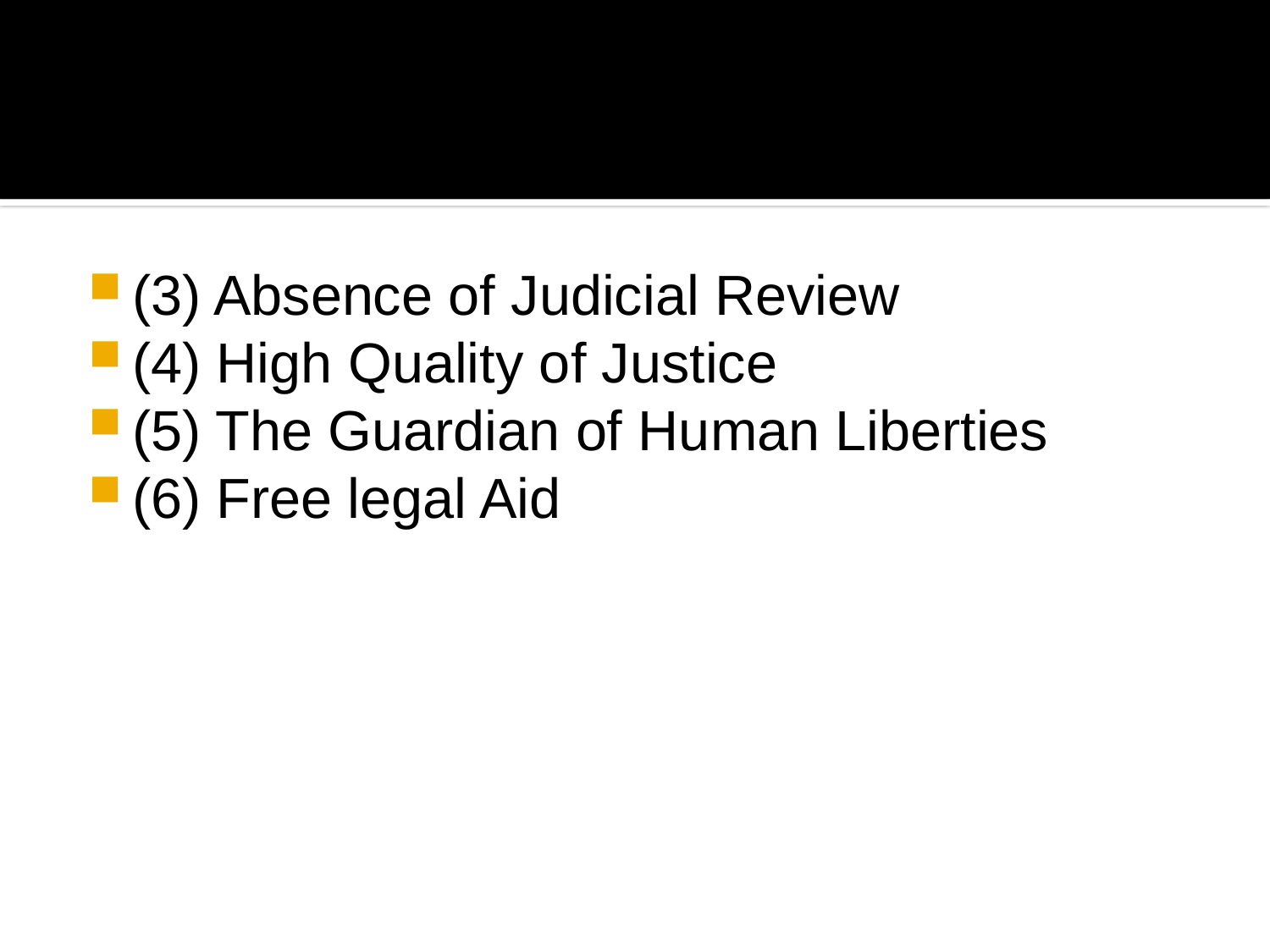

(3) Absence of Judicial Review
(4) High Quality of Justice
(5) The Guardian of Human Liberties
(6) Free legal Aid